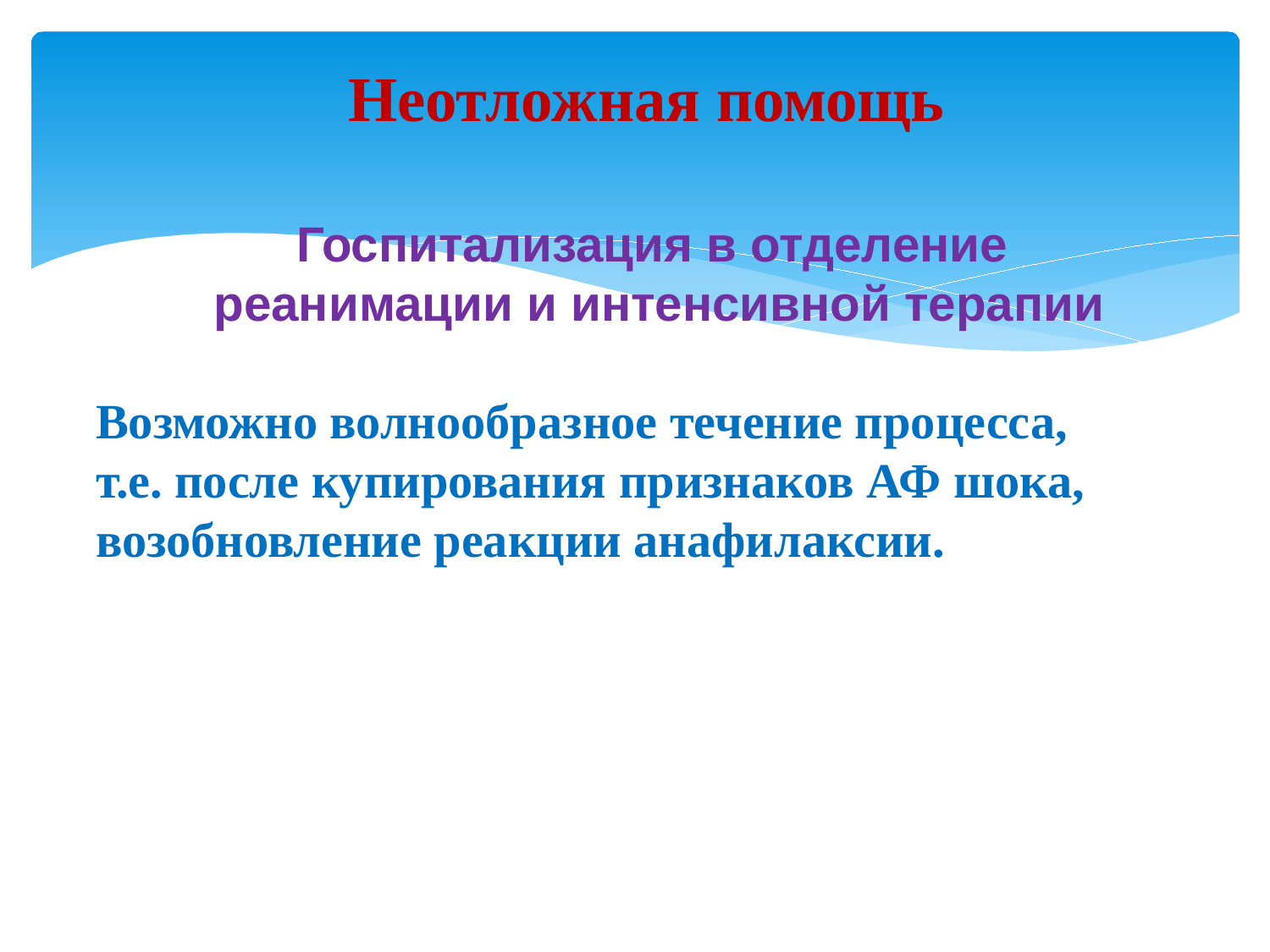

# Неотложная помощь
Госпитализация в отделение
реанимации и интенсивной терапии

Возможно волнообразное течение процесса,
т.е. после купирования признаков АФ шока, возобновление реакции анафилаксии.